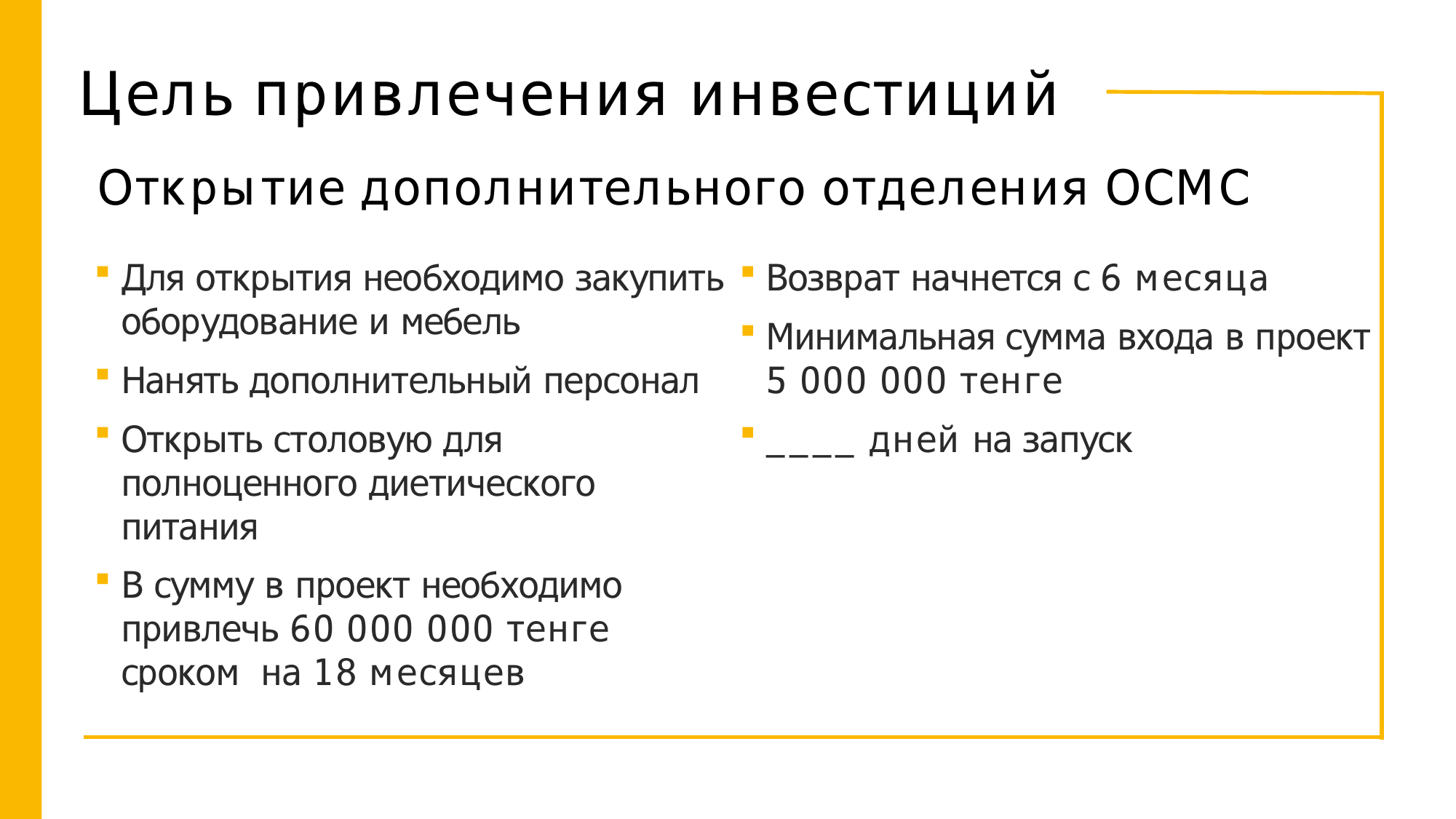

# Цель привлечения инвестиций Открытие дополнительного отделения ОСМС
Для открытия необходимо закупить оборудование и мебель
Нанять дополнительный персонал
Открыть столовую для полноценного диетического питания
В сумму в проект необходимо привлечь 60 000 000 тенге сроком  на 18 месяцев
Возврат начнется с 6 месяца
Минимальная сумма входа в проект 5 000 000 тенге
____ дней на запуск